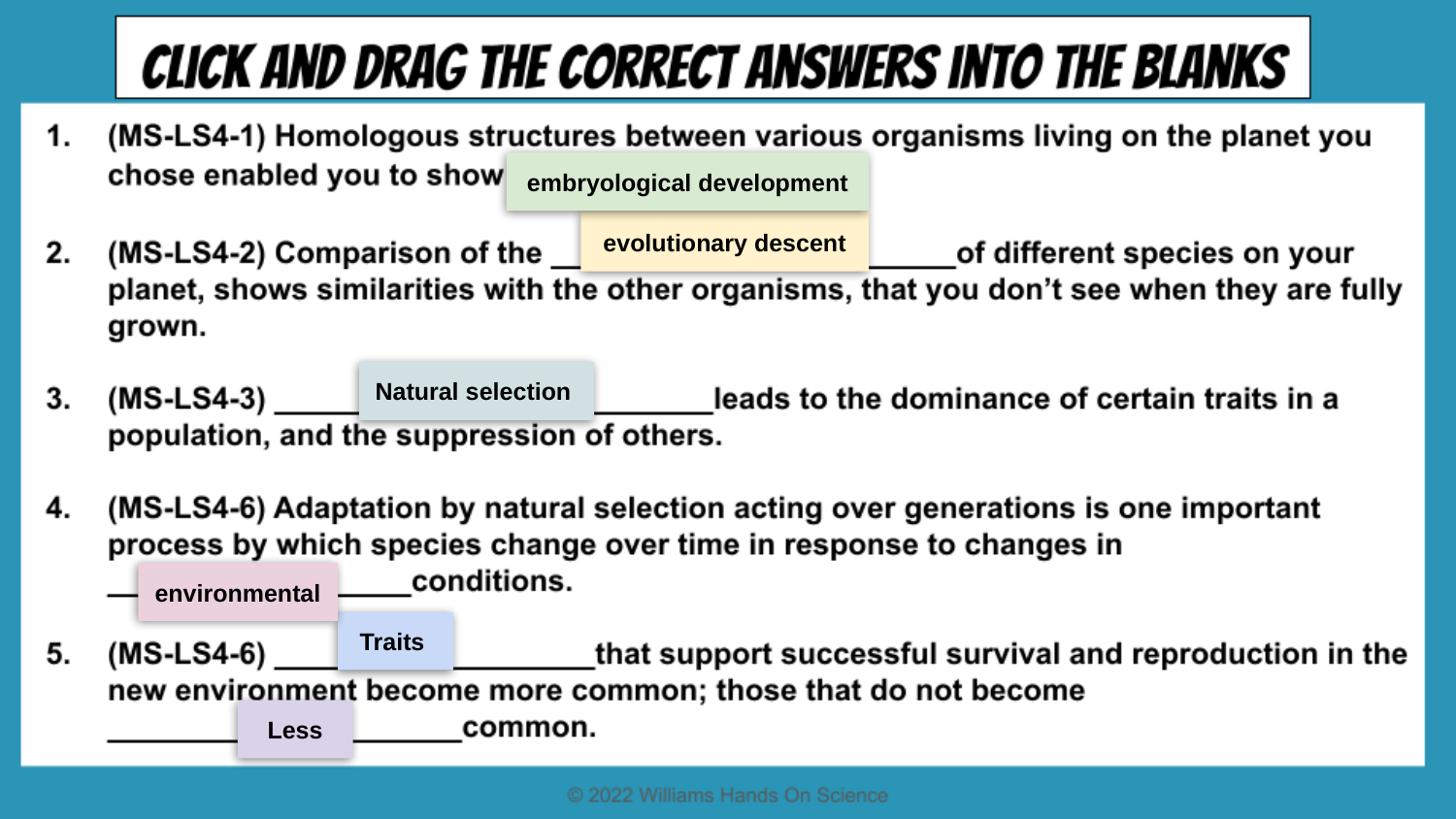

embryological development
evolutionary descent
Natural selection
environmental
Traits
Less